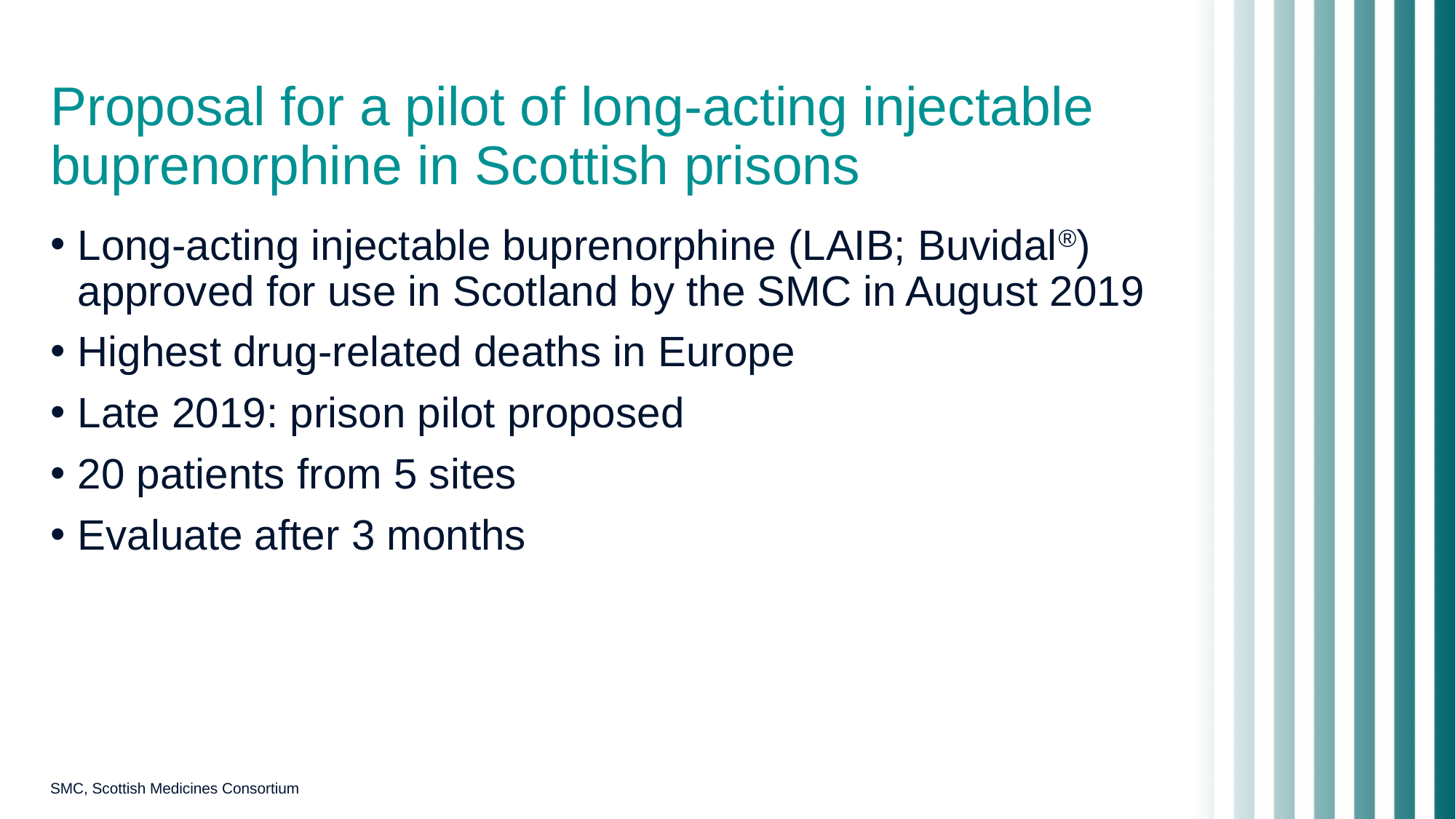

# Proposal for a pilot of long-acting injectable buprenorphine in Scottish prisons
Long-acting injectable buprenorphine (LAIB; Buvidal®) approved for use in Scotland by the SMC in August 2019
Highest drug-related deaths in Europe
Late 2019: prison pilot proposed
20 patients from 5 sites
Evaluate after 3 months

SMC, Scottish Medicines Consortium